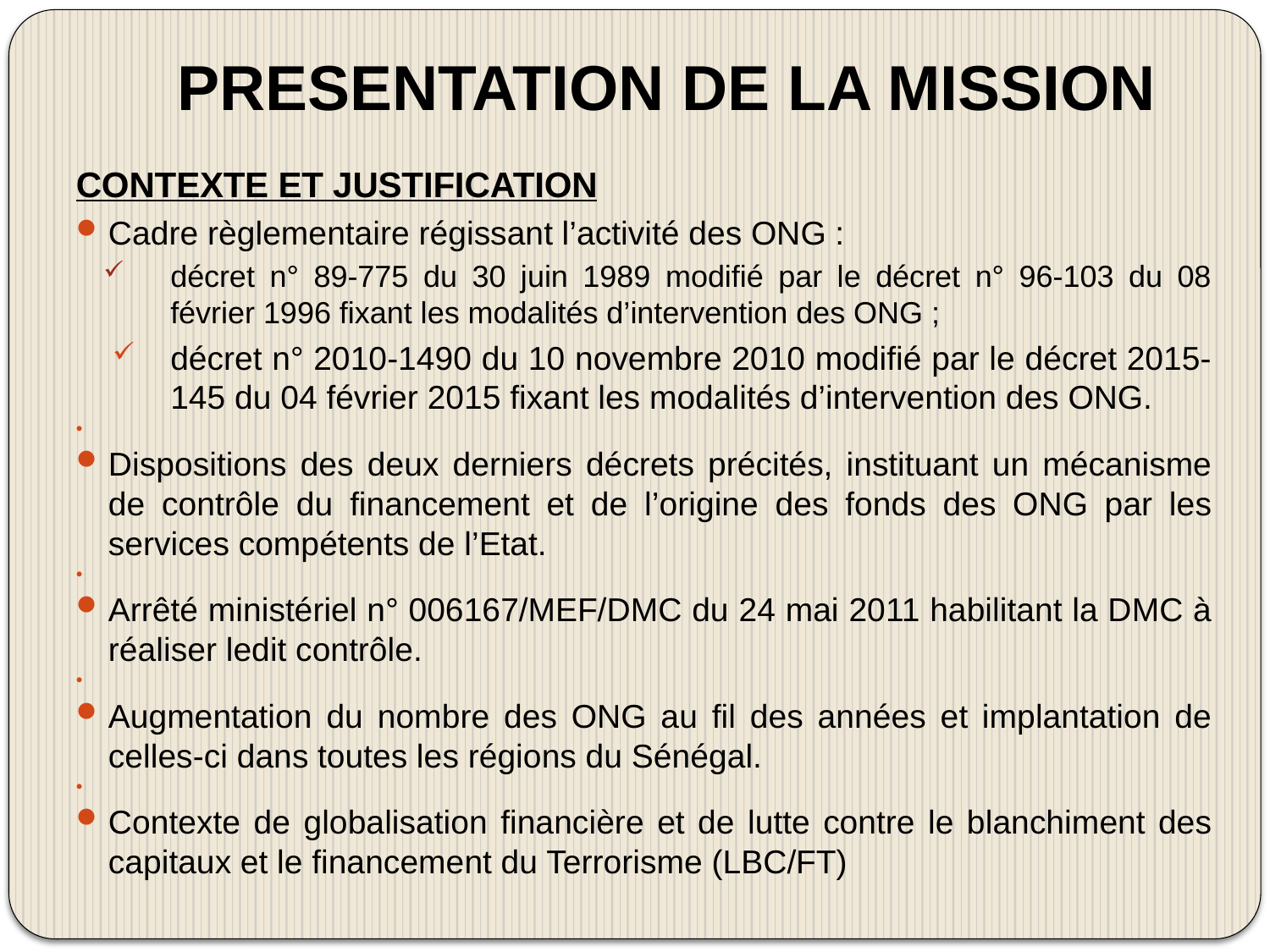

# PRESENTATION DE LA MISSION
CONTEXTE ET JUSTIFICATION
Cadre règlementaire régissant l’activité des ONG :
décret n° 89-775 du 30 juin 1989 modifié par le décret n° 96-103 du 08 février 1996 fixant les modalités d’intervention des ONG ;
décret n° 2010-1490 du 10 novembre 2010 modifié par le décret 2015-145 du 04 février 2015 fixant les modalités d’intervention des ONG.

Dispositions des deux derniers décrets précités, instituant un mécanisme de contrôle du financement et de l’origine des fonds des ONG par les services compétents de l’Etat.

Arrêté ministériel n° 006167/MEF/DMC du 24 mai 2011 habilitant la DMC à réaliser ledit contrôle.

Augmentation du nombre des ONG au fil des années et implantation de celles-ci dans toutes les régions du Sénégal.

Contexte de globalisation financière et de lutte contre le blanchiment des capitaux et le financement du Terrorisme (LBC/FT)